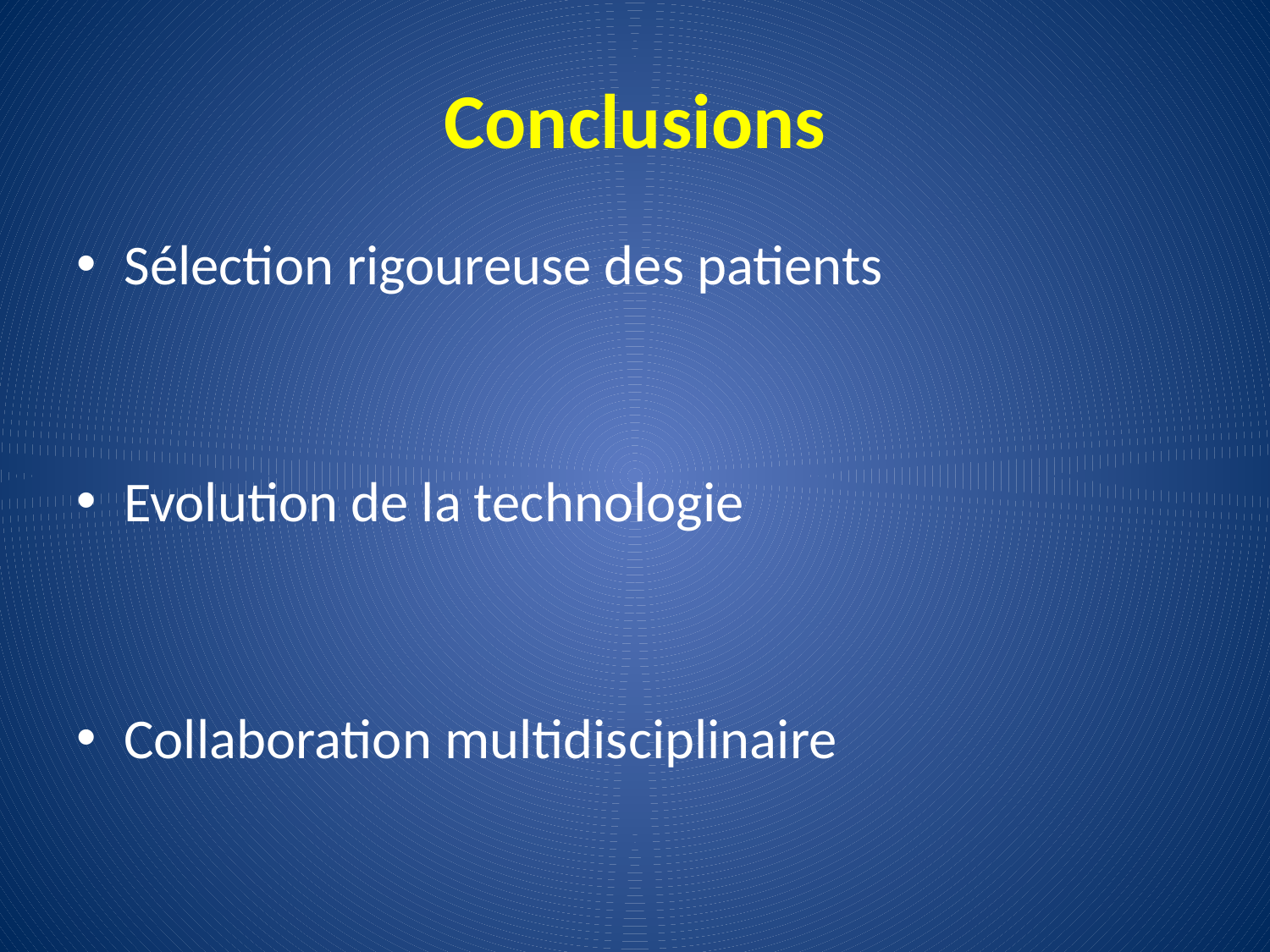

# Conclusions
Sélection rigoureuse des patients

Evolution de la technologie

Collaboration multidisciplinaire